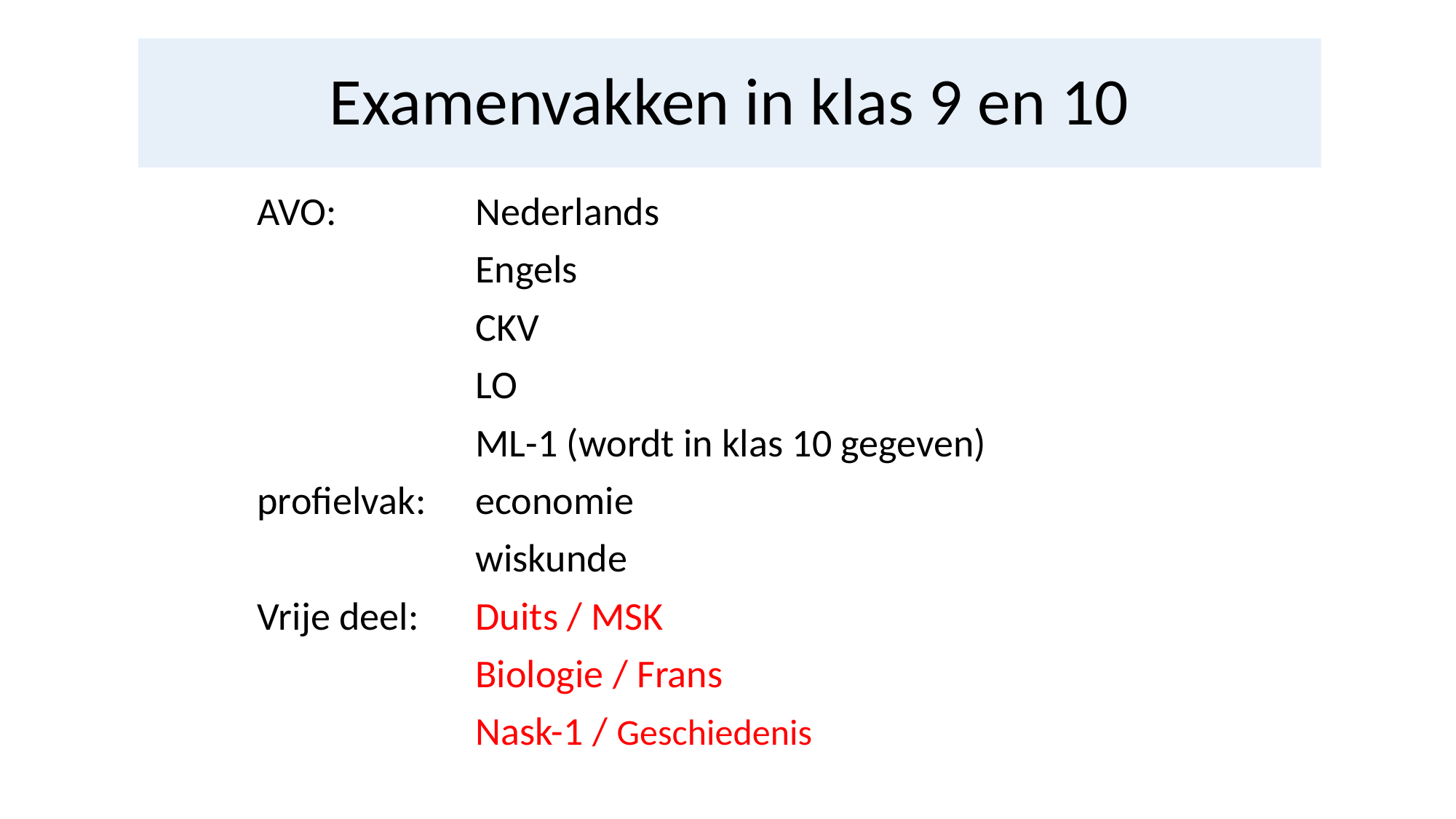

# Examenvakken in klas 9 en 10
AVO:		Nederlands
		Engels
		CKV
		LO
		ML-1 (wordt in klas 10 gegeven)
profielvak:	economie
		wiskunde
Vrije deel:	Duits / MSK
		Biologie / Frans
		Nask-1 / Geschiedenis